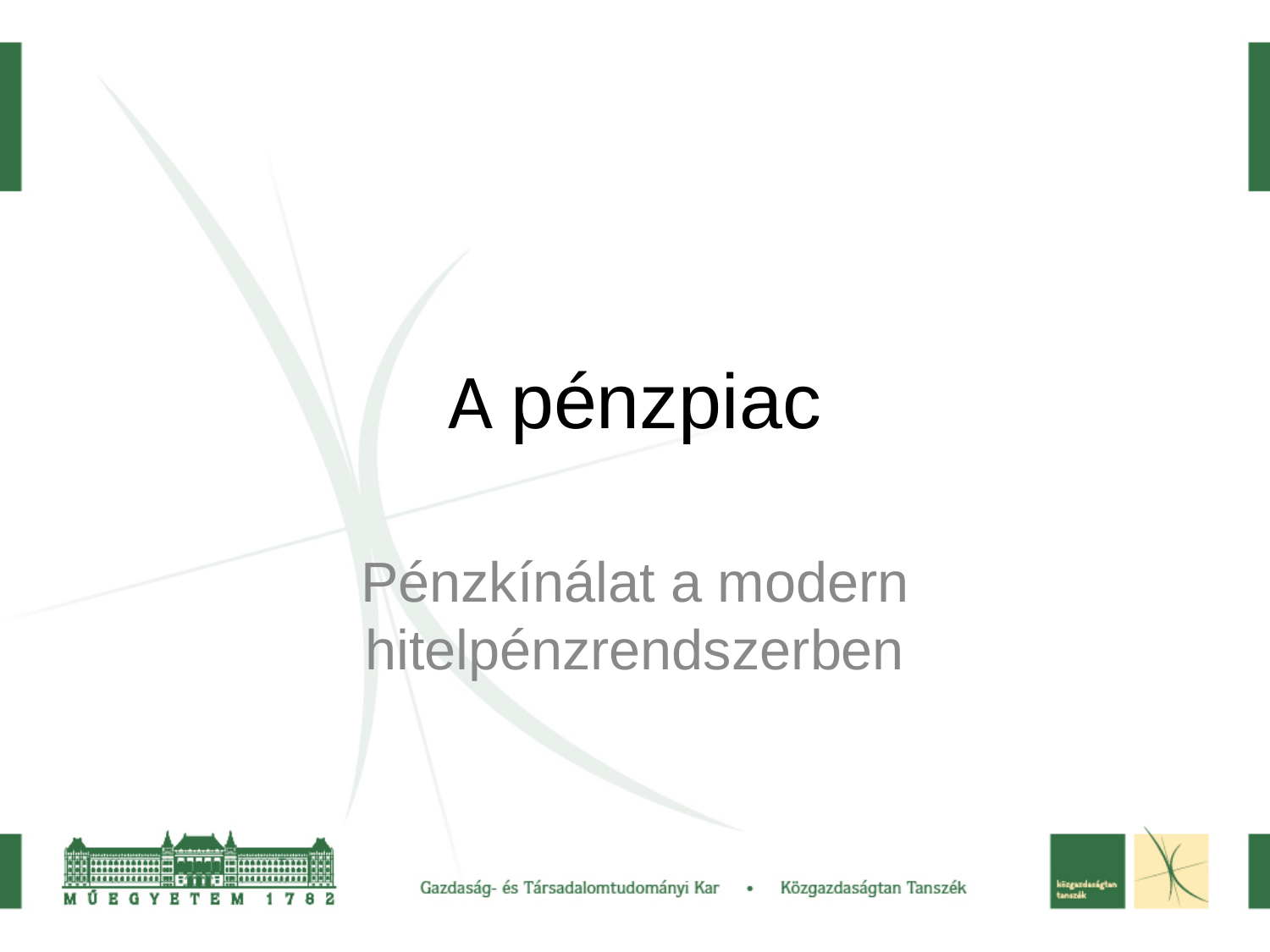

# A pénzpiac
Pénzkínálat a modern hitelpénzrendszerben